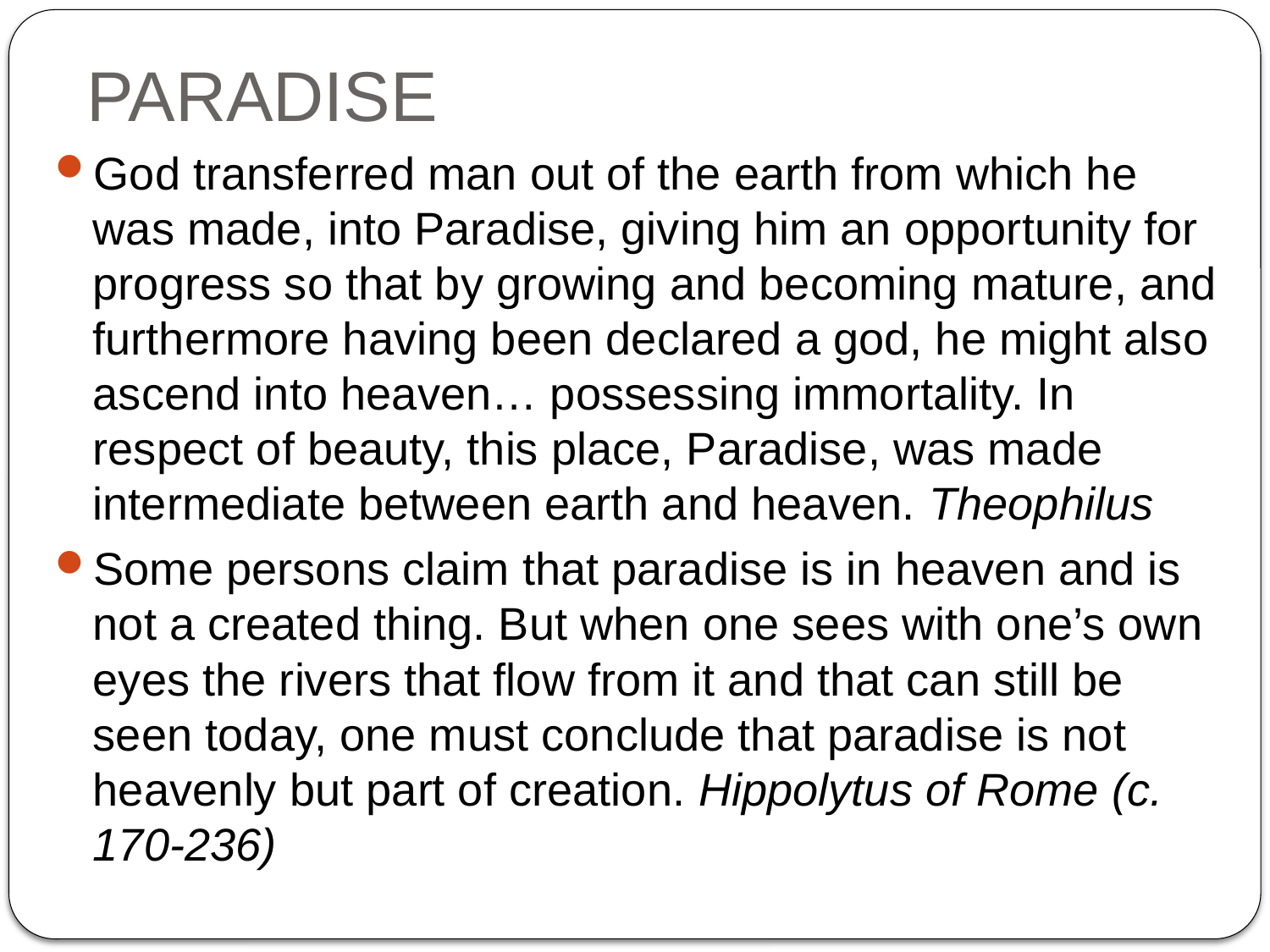

# PARADISE
God transferred man out of the earth from which he was made, into Paradise, giving him an opportunity for progress so that by growing and becoming mature, and furthermore having been declared a god, he might also ascend into heaven… possessing immortality. In respect of beauty, this place, Paradise, was made intermediate between earth and heaven. Theophilus
Some persons claim that paradise is in heaven and is not a created thing. But when one sees with one’s own eyes the rivers that flow from it and that can still be seen today, one must conclude that paradise is not heavenly but part of creation. Hippolytus of Rome (c. 170-236)